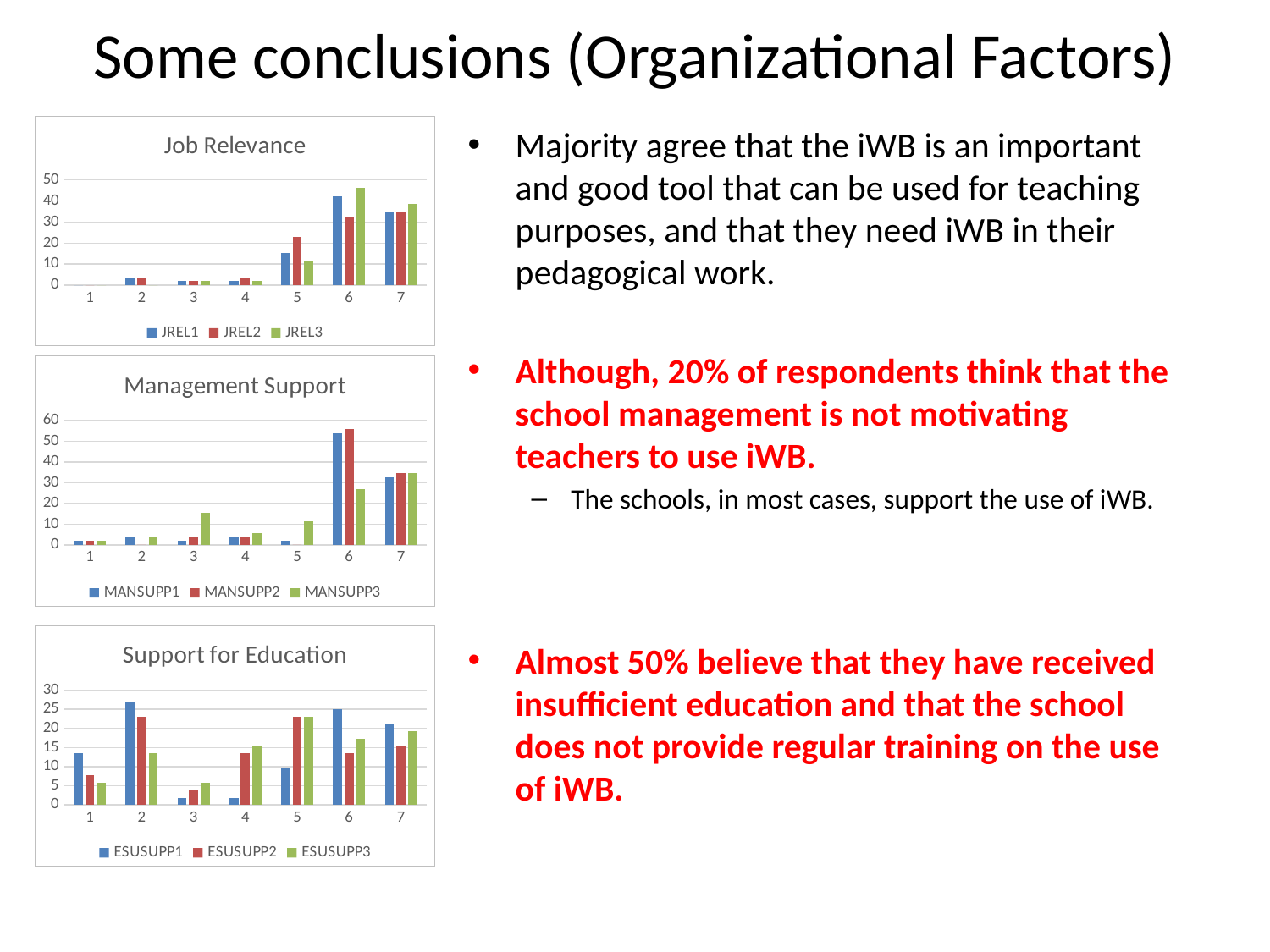

# Some conclusions (Organizational Factors)

### Chart: Job Relevance

| Category | JREL1 | JREL2 | JREL3 |
|---|---|---|---|
Majority agree that the iWB is an important and good tool that can be used for teaching purposes, and that they need iWB in their pedagogical work.

Although, 20% of respondents think that the school management is not motivating teachers to use iWB.
The schools, in most cases, support the use of iWB.

Almost 50% believe that they have received insufficient education and that the school does not provide regular training on the use of iWB.

### Chart: Management Support

| Category | MANSUPP1 | MANSUPP2 | MANSUPP3 |
|---|---|---|---|

### Chart: Support for Education

| Category | ESUSUPP1 | ESUSUPP2 | ESUSUPP3 |
|---|---|---|---|